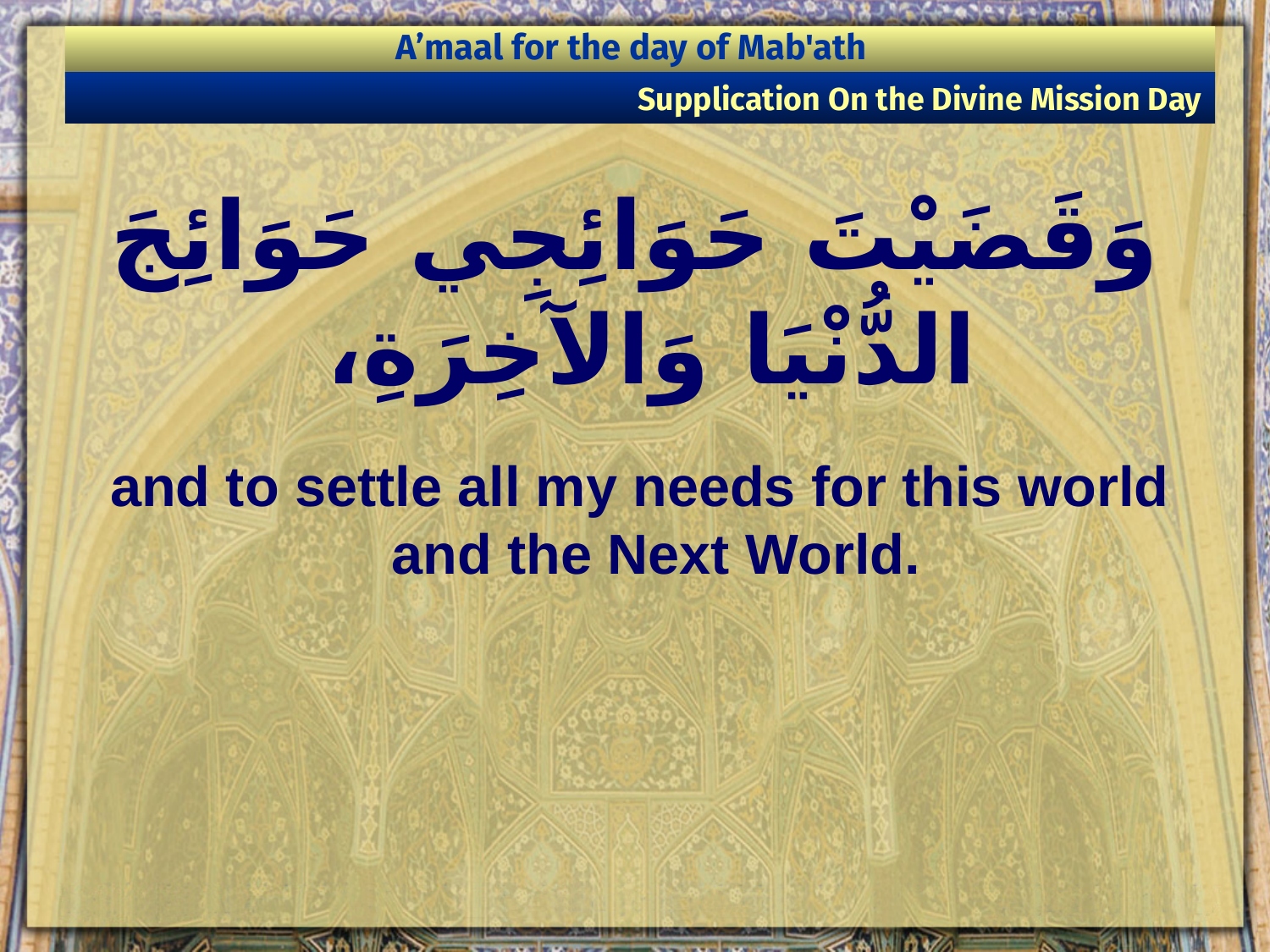

A’maal for the day of Mab'ath
Supplication On the Divine Mission Day
# وَقَضَيْتَ حَوَائِجِي حَوَائِجَ الدُّنْيَا وَالآخِرَةِ،
and to settle all my needs for this world and the Next World.